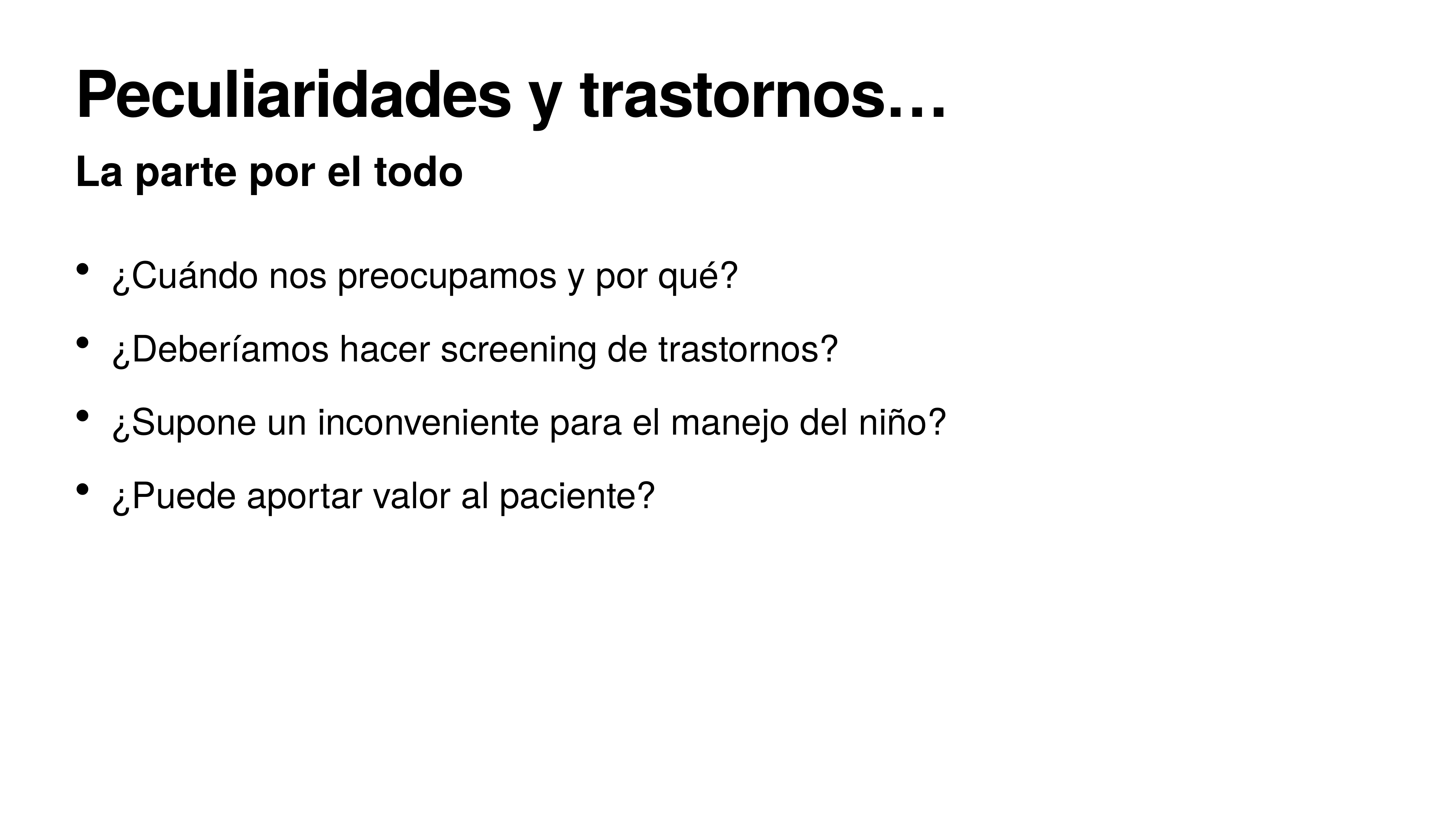

# Peculiaridades y trastornos…
La parte por el todo
¿Cuándo nos preocupamos y por qué?
¿Deberíamos hacer screening de trastornos?
¿Supone un inconveniente para el manejo del niño?
¿Puede aportar valor al paciente?